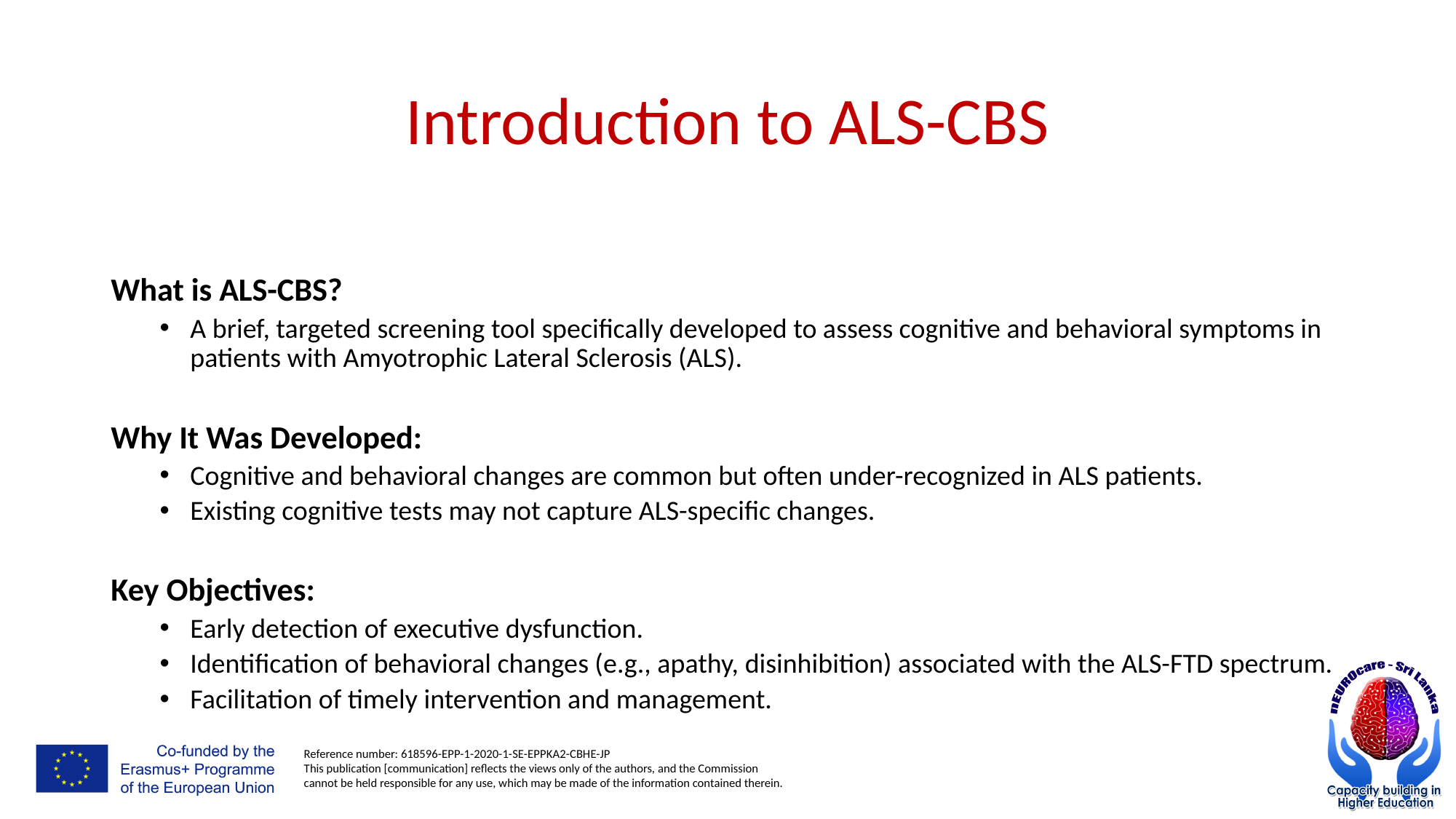

# Introduction to ALS-CBS

What is ALS-CBS?
A brief, targeted screening tool specifically developed to assess cognitive and behavioral symptoms in patients with Amyotrophic Lateral Sclerosis (ALS).

Why It Was Developed:
Cognitive and behavioral changes are common but often under-recognized in ALS patients.
Existing cognitive tests may not capture ALS-specific changes.

Key Objectives:
Early detection of executive dysfunction.
Identification of behavioral changes (e.g., apathy, disinhibition) associated with the ALS-FTD spectrum.
Facilitation of timely intervention and management.